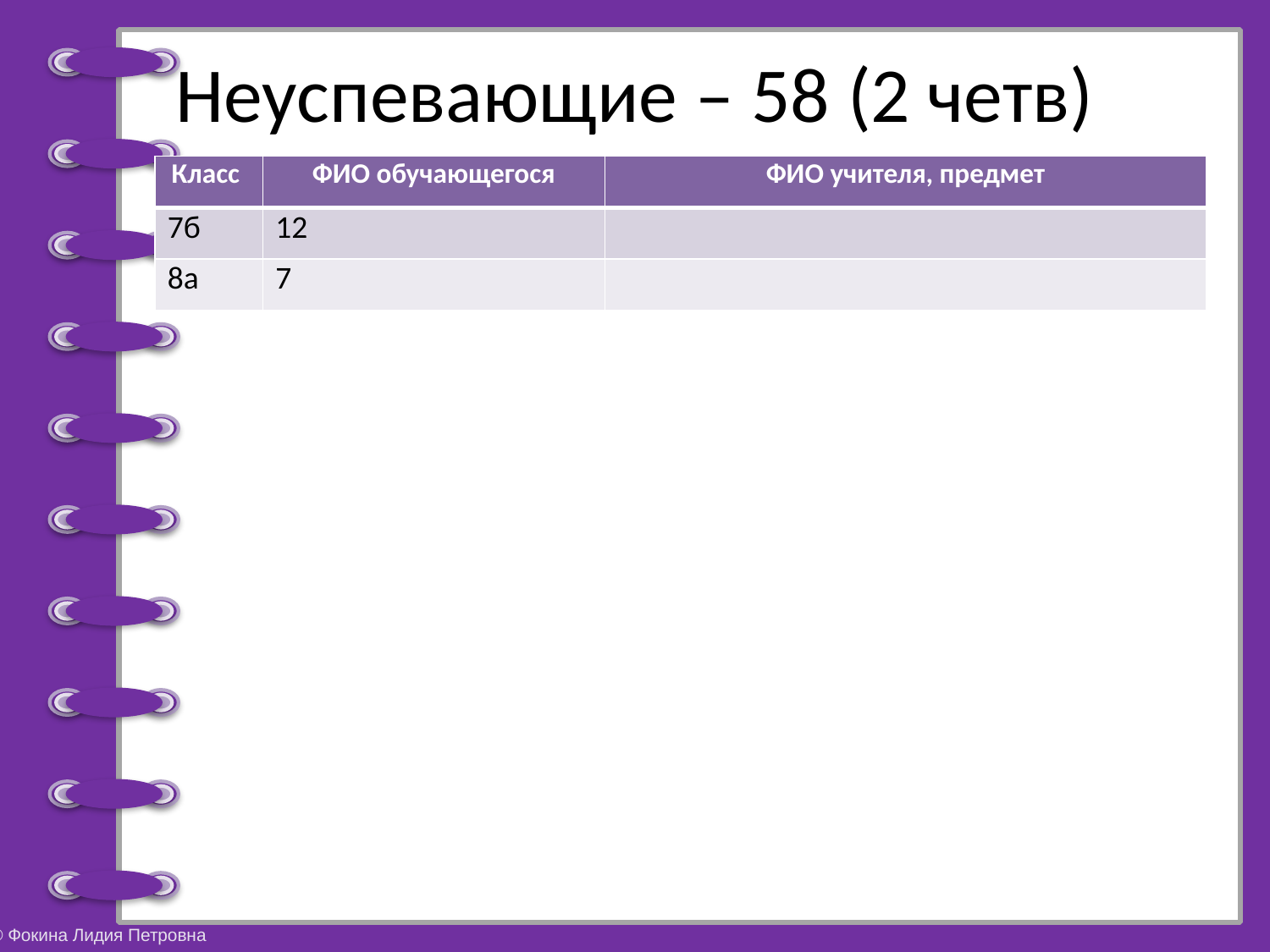

# Неуспевающие – 58 (2 четв)
| Класс | ФИО обучающегося | ФИО учителя, предмет |
| --- | --- | --- |
| 7б | 12 |  |
| 8а | 7 |  |